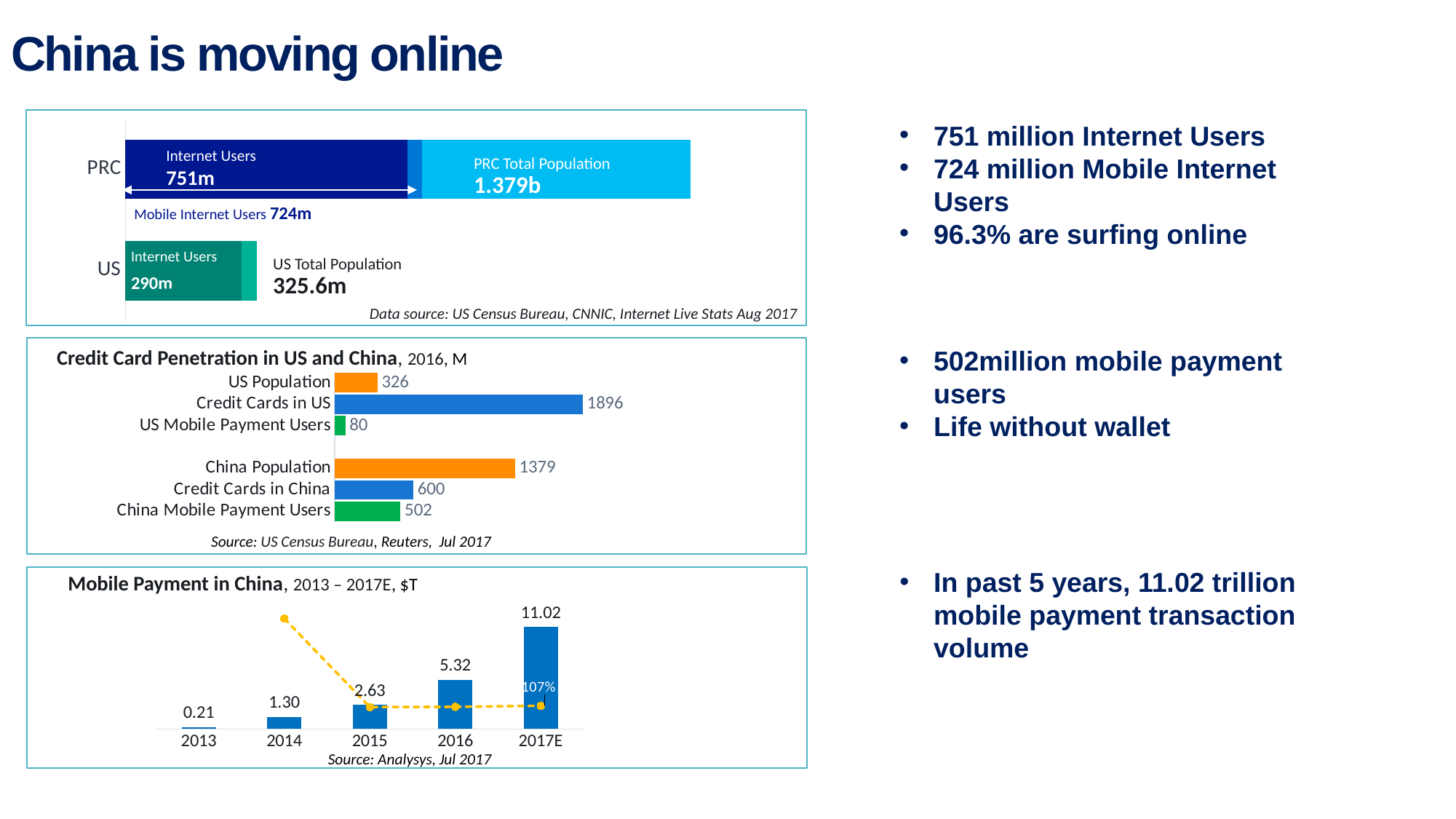

# China is moving online

751 million Internet Users
724 million Mobile Internet Users
96.3% are surfing online

### Chart

| Category | Series 1 | Series 2 | Series 3 | Series 4 | Series 5 | Series 6 |
|---|---|---|---|---|---|---|
| US | None | None | None | 213.0 | 73.0 | 38.0 |
| PRC | 695.0 | 36.0 | 660.0 | None | None | None |
Internet Users
751m
PRC Total Population 1.379b
Mobile Internet Users 724m
Internet Users
290m
US Total Population 325.6m
89%
Data source: US Census Bureau, CNNIC, Internet Live Stats Aug 2017

502million mobile payment users
Life without wallet
Credit Card Penetration in US and China, 2016, M

### Chart

| Category | Series 1 |
|---|---|
| China Mobile Payment Users | 502.0 |
| Credit Cards in China | 600.0 |
| China Population | 1379.0 |
|  | None |
| US Mobile Payment Users | 80.0 |
| Credit Cards in US | 1896.0 |
| US Population | 326.0 |
Source: US Census Bureau, Reuters,  Jul 2017
In past 5 years, 11.02 trillion mobile payment transaction volume

Mobile Payment in China, 2013 – 2017E, $T

### Chart

| Category | Transaction Volume | YoY |
|---|---|---|
| 2013 | 0.21340025258738046 | None |
| 2014 | 1.3044556228430033 | 5.112718270138275 |
| 2015 | 2.62726703487252 | 1.0140716087730968 |
| 2016 | 5.319035575026723 | 1.0245507991481395 |
| 2017E | 11.019135294117646 | 1.0716415859020245 |
Source: Analysys, Jul 2017